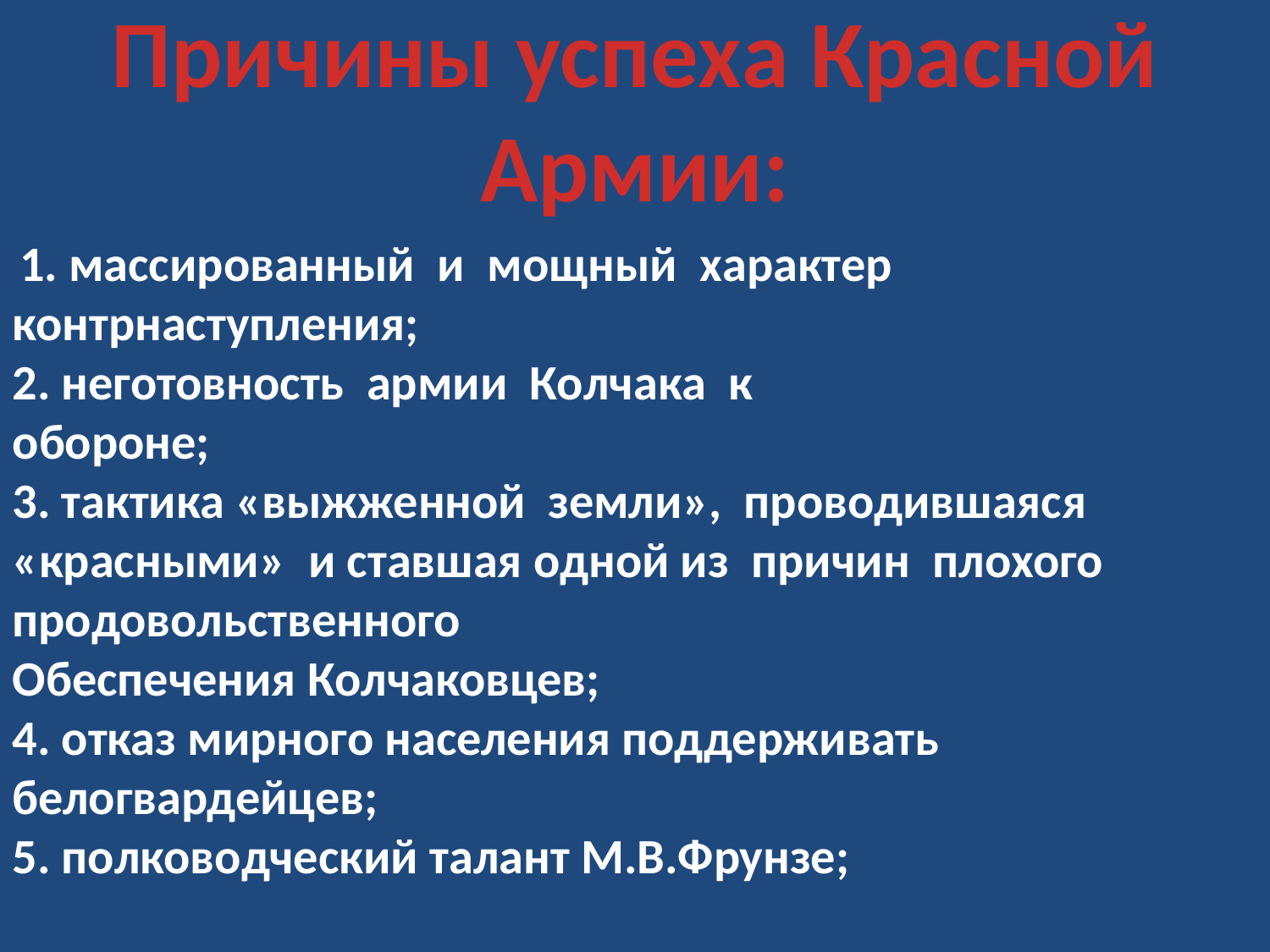

Причины успеха Красной Армии:
 1. массированный  и  мощный  характер
контрнаступления;
2. неготовность  армии  Колчака  к
обороне;
3. тактика «выжженной  земли»,  проводившаяся «красными»  и ставшая одной из  причин  плохого продовольственного
Обеспечения Колчаковцев;
4. отказ мирного населения поддерживать белогвардейцев;
5. полководческий талант М.В.Фрунзе;